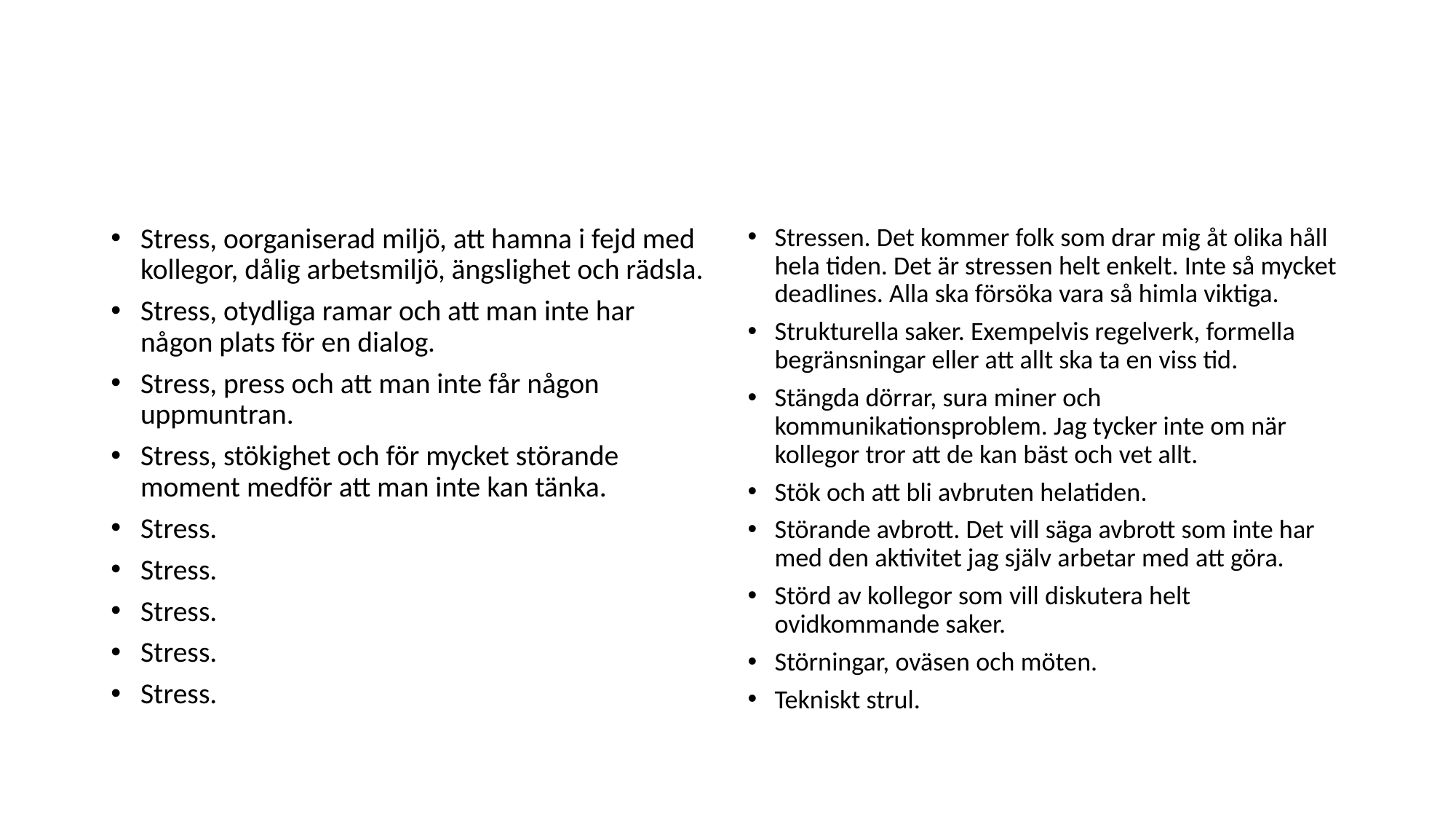

#
Stress, oorganiserad miljö, att hamna i fejd med kollegor, dålig arbetsmiljö, ängslighet och rädsla.
Stress, otydliga ramar och att man inte har någon plats för en dialog.
Stress, press och att man inte får någon uppmuntran.
Stress, stökighet och för mycket störande moment medför att man inte kan tänka.
Stress.
Stress.
Stress.
Stress.
Stress.

Stressen. Det kommer folk som drar mig åt olika håll hela tiden. Det är stressen helt enkelt. Inte så mycket deadlines. Alla ska försöka vara så himla viktiga.
Strukturella saker. Exempelvis regelverk, formella begränsningar eller att allt ska ta en viss tid.
Stängda dörrar, sura miner och kommunikationsproblem. Jag tycker inte om när kollegor tror att de kan bäst och vet allt.
Stök och att bli avbruten helatiden.
Störande avbrott. Det vill säga avbrott som inte har med den aktivitet jag själv arbetar med att göra.
Störd av kollegor som vill diskutera helt ovidkommande saker.
Störningar, oväsen och möten.
Tekniskt strul.